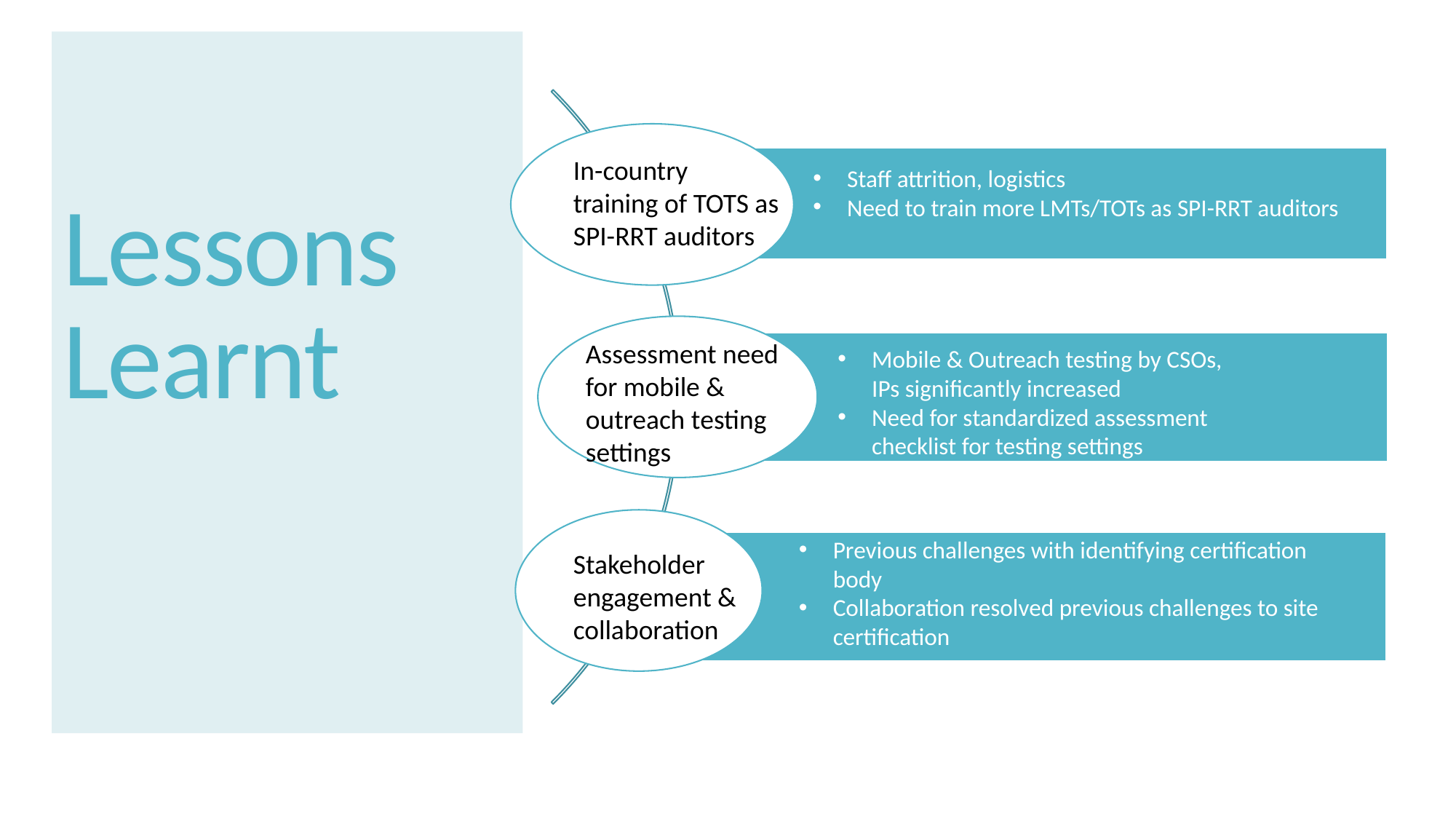

# Lessons Learnt

In-country training of TOTS as SPI-RRT auditors
Staff attrition, logistics
Need to train more LMTs/TOTs as SPI-RRT auditors
Assessment need  for mobile & outreach testing settings
Mobile & Outreach testing by CSOs, IPs significantly increased
Need for standardized assessment checklist for testing settings
Previous challenges with identifying certification body
Collaboration resolved previous challenges to site certification
Stakeholder engagement & collaboration